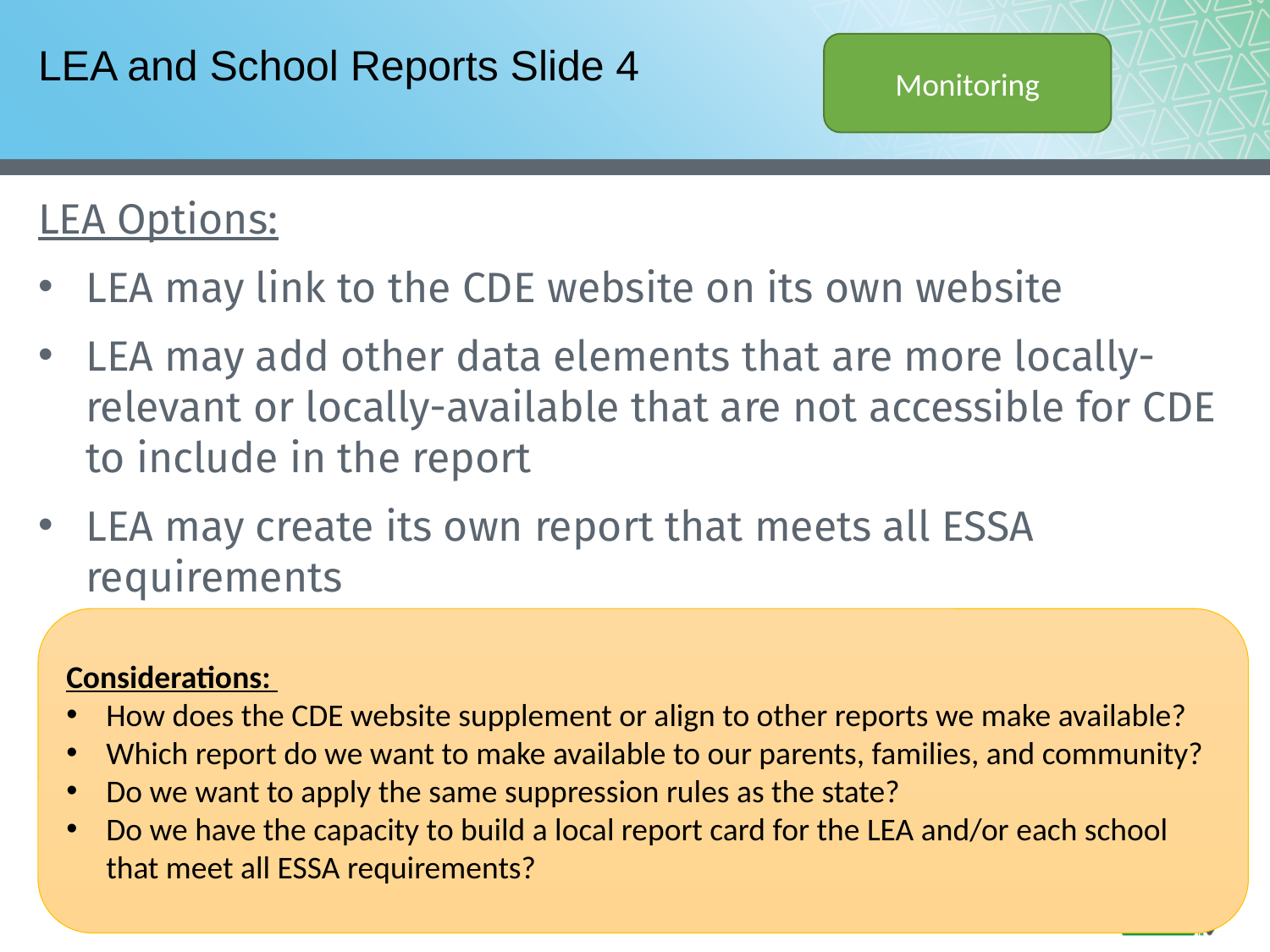

Monitoring
# LEA and School Reports Slide 4
LEA Options:
LEA may link to the CDE website on its own website
LEA may add other data elements that are more locally-relevant or locally-available that are not accessible for CDE to include in the report
LEA may create its own report that meets all ESSA requirements
Considerations:
How does the CDE website supplement or align to other reports we make available?
Which report do we want to make available to our parents, families, and community?
Do we want to apply the same suppression rules as the state?
Do we have the capacity to build a local report card for the LEA and/or each school that meet all ESSA requirements?
14